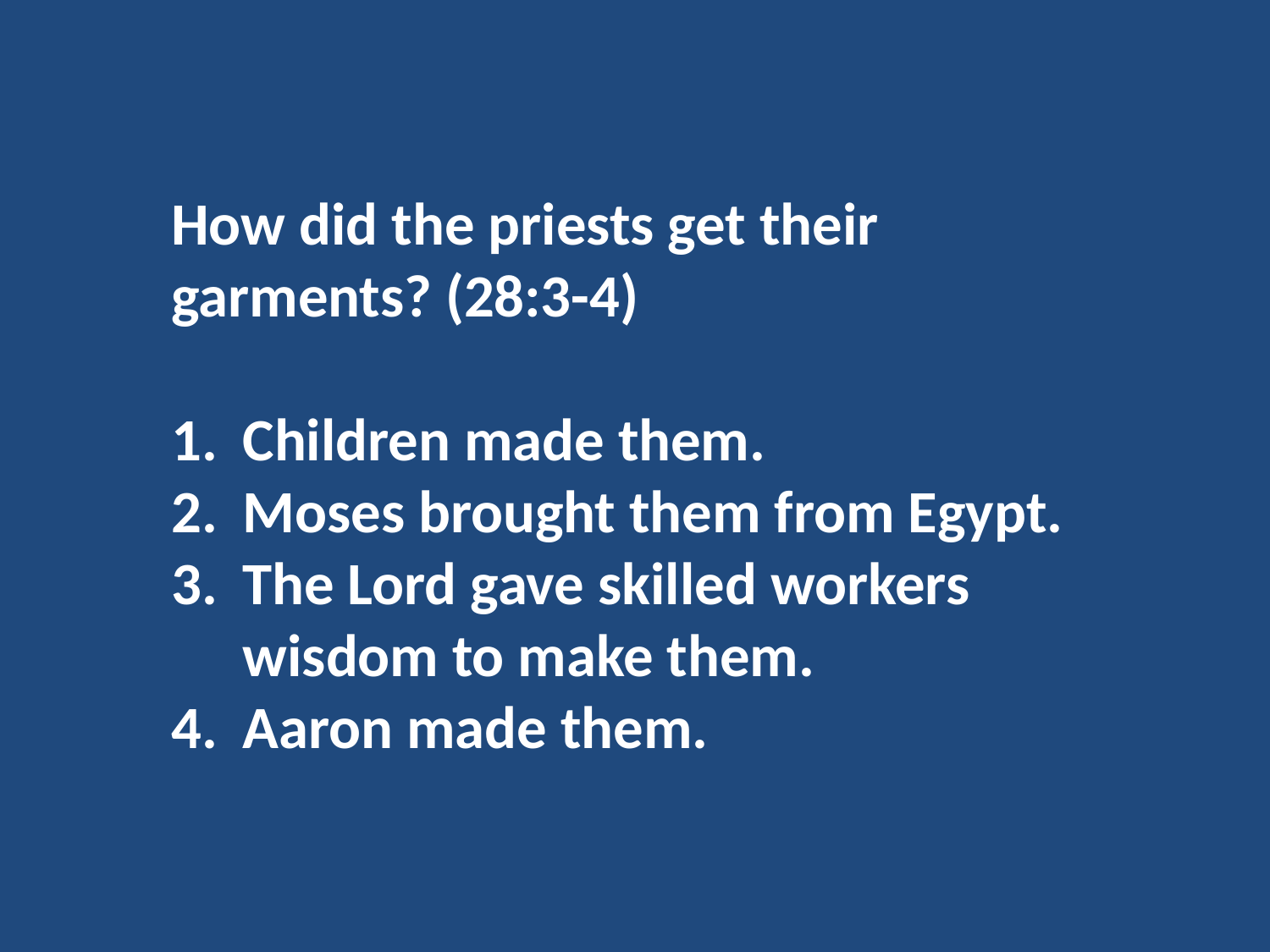

How did the priests get their garments? (28:3-4)

Children made them.
Moses brought them from Egypt.
The Lord gave skilled workers wisdom to make them.
Aaron made them.